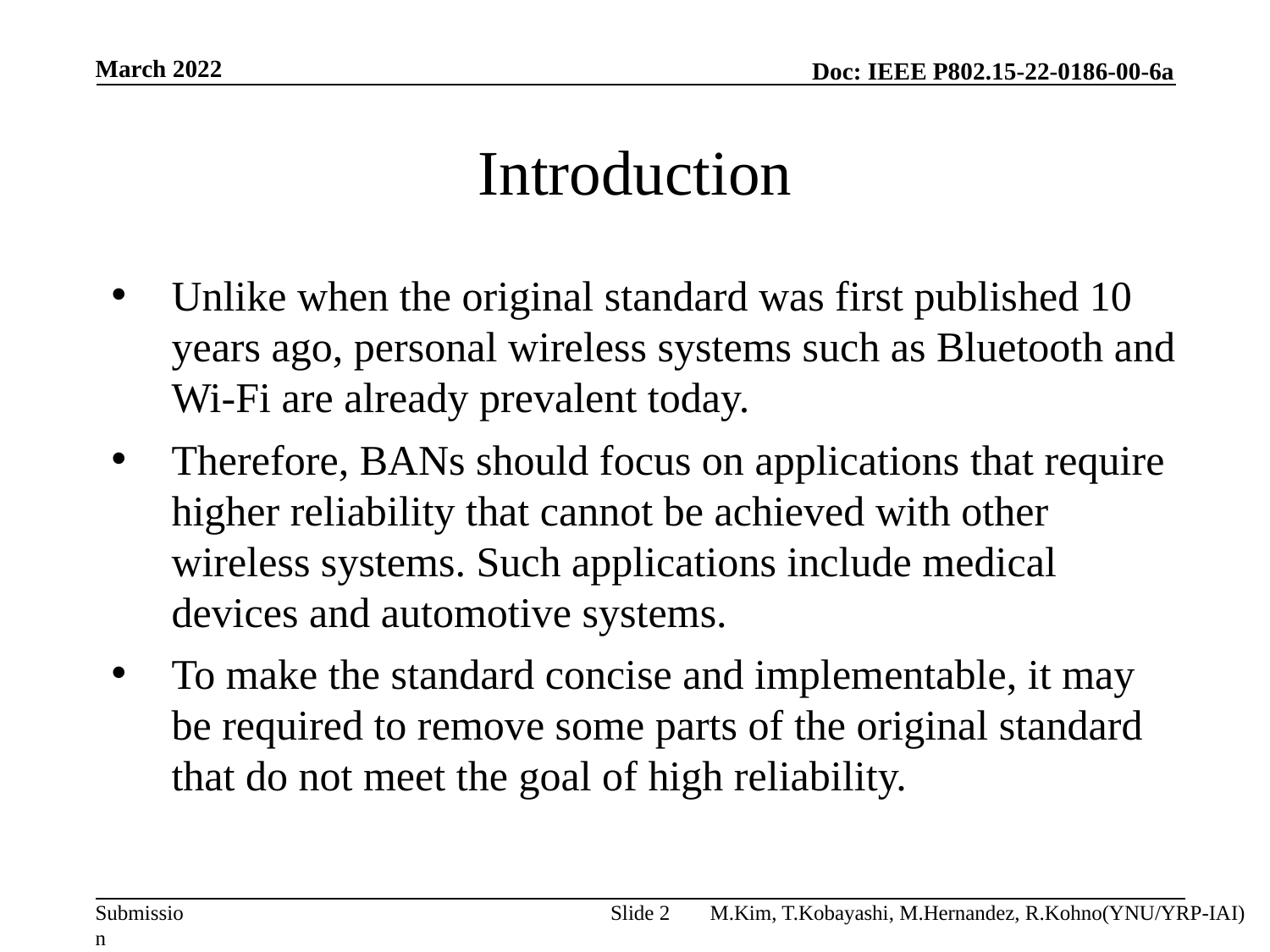

March 2022
# Introduction
Unlike when the original standard was first published 10 years ago, personal wireless systems such as Bluetooth and Wi-Fi are already prevalent today.
Therefore, BANs should focus on applications that require higher reliability that cannot be achieved with other wireless systems. Such applications include medical devices and automotive systems.
To make the standard concise and implementable, it may be required to remove some parts of the original standard that do not meet the goal of high reliability.
Slide 2
M.Kim, T.Kobayashi, M.Hernandez, R.Kohno(YNU/YRP-IAI)